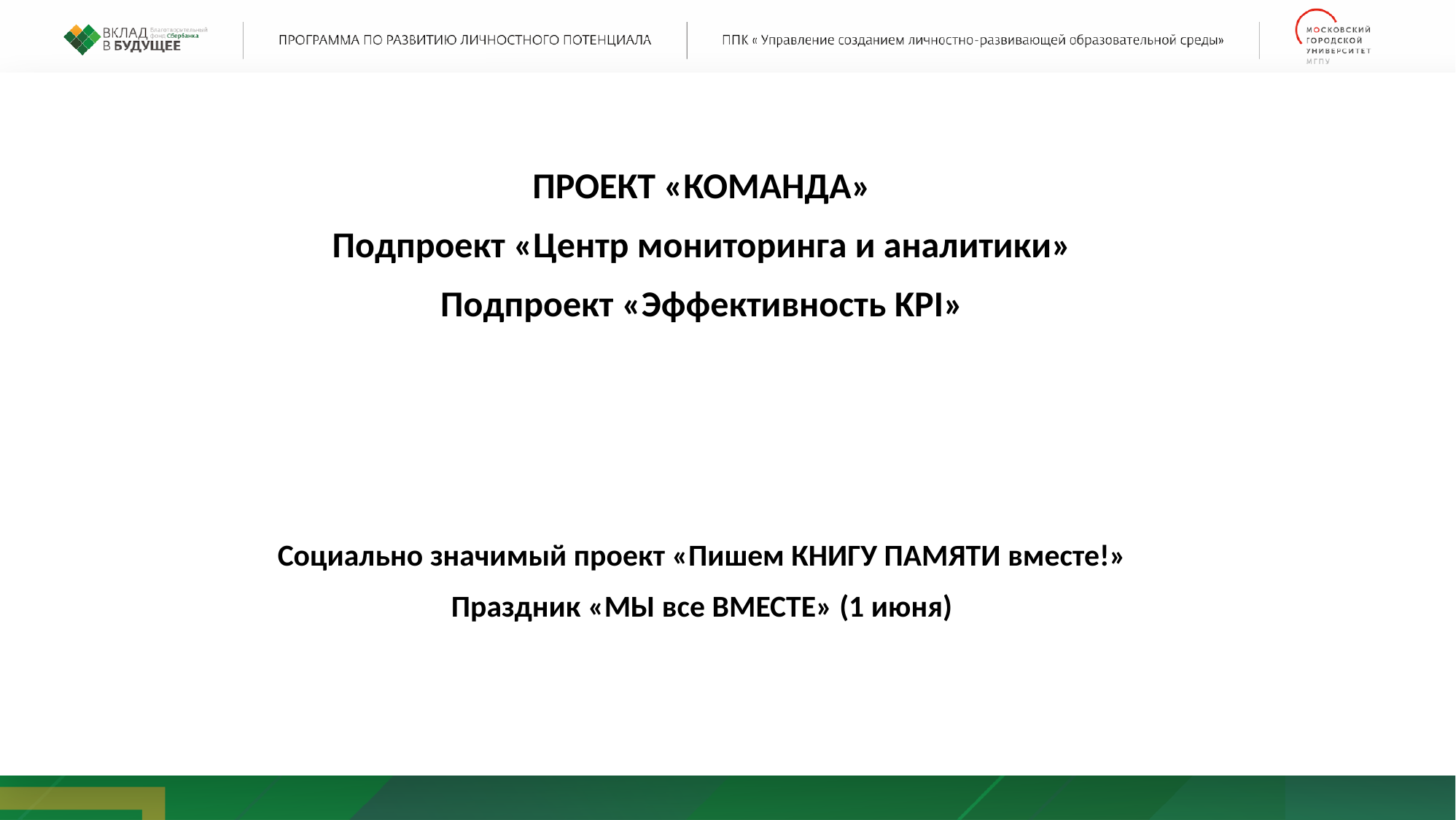

ПРОЕКТ «КОМАНДА»
Подпроект «Центр мониторинга и аналитики»
Подпроект «Эффективность KPI»

Социально значимый проект «Пишем КНИГУ ПАМЯТИ вместе!»
Праздник «МЫ все ВМЕСТЕ» (1 июня)